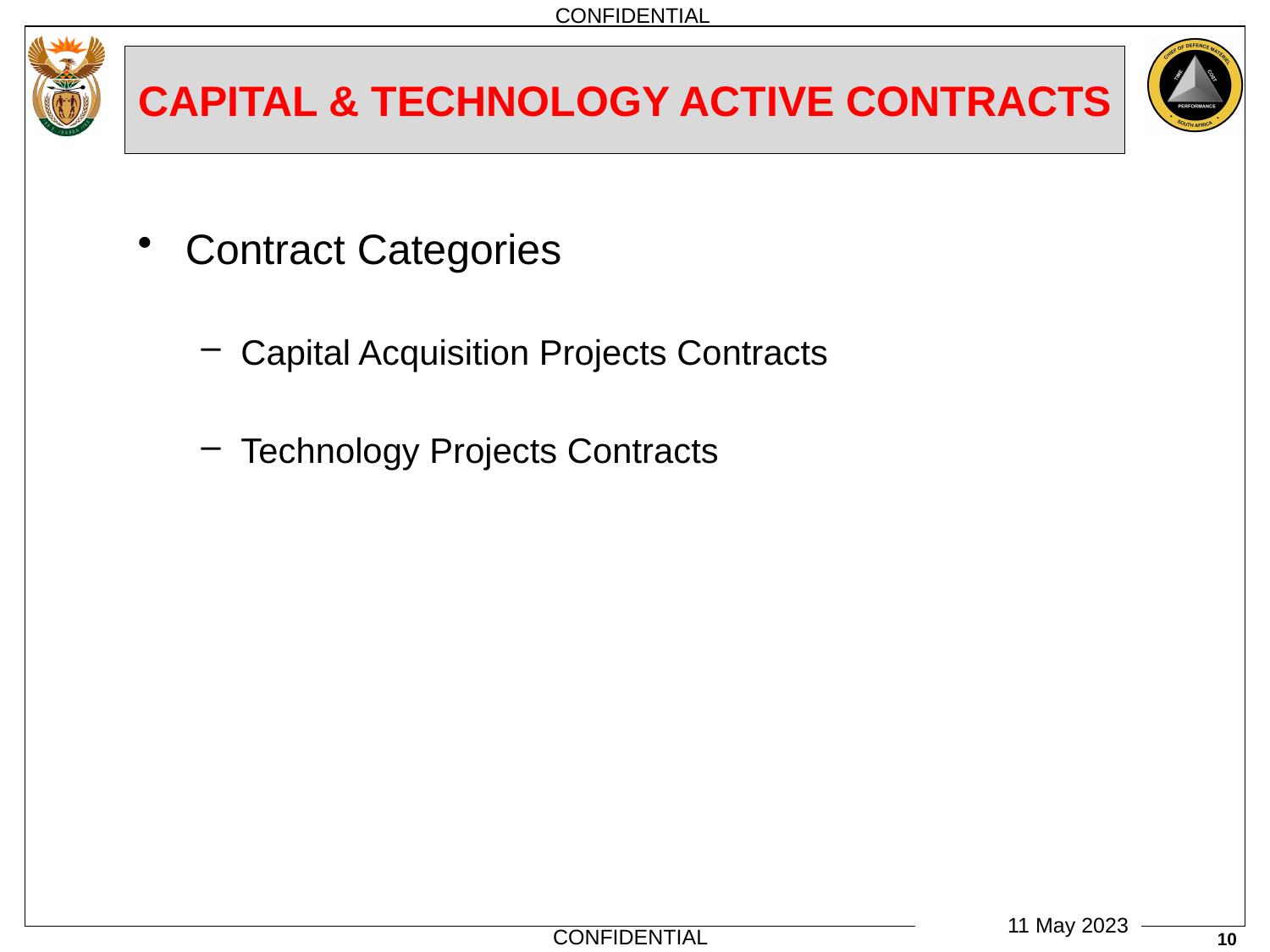

# CAPITAL & TECHNOLOGY ACTIVE CONTRACTS
Contract Categories

Capital Acquisition Projects Contracts

Technology Projects Contracts

10